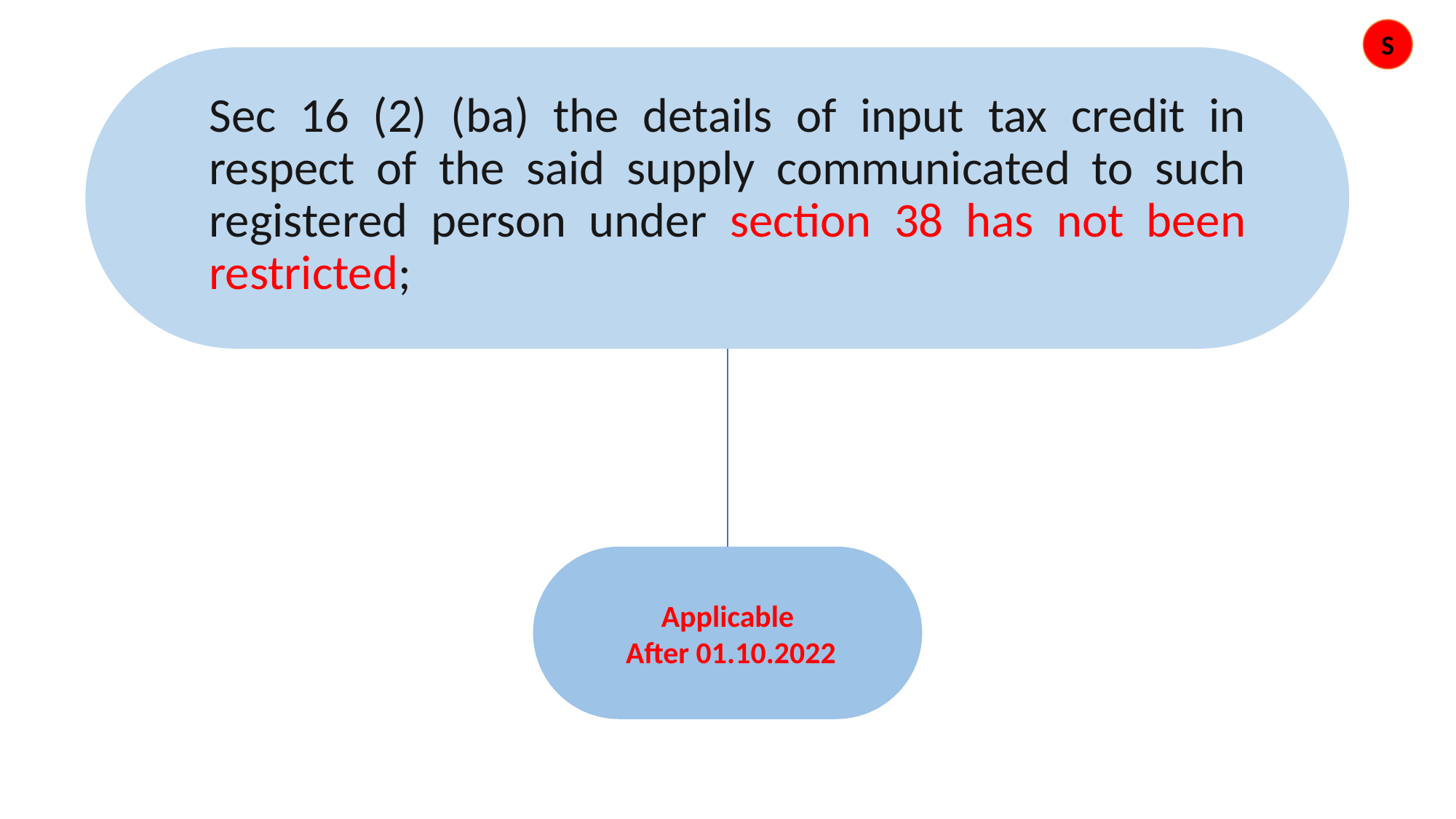

S
Sec 16 (2) (ba) the details of input tax credit in respect of the said supply communicated to such registered person under section 38 has not been restricted;

Applicable
 After 01.10.2022